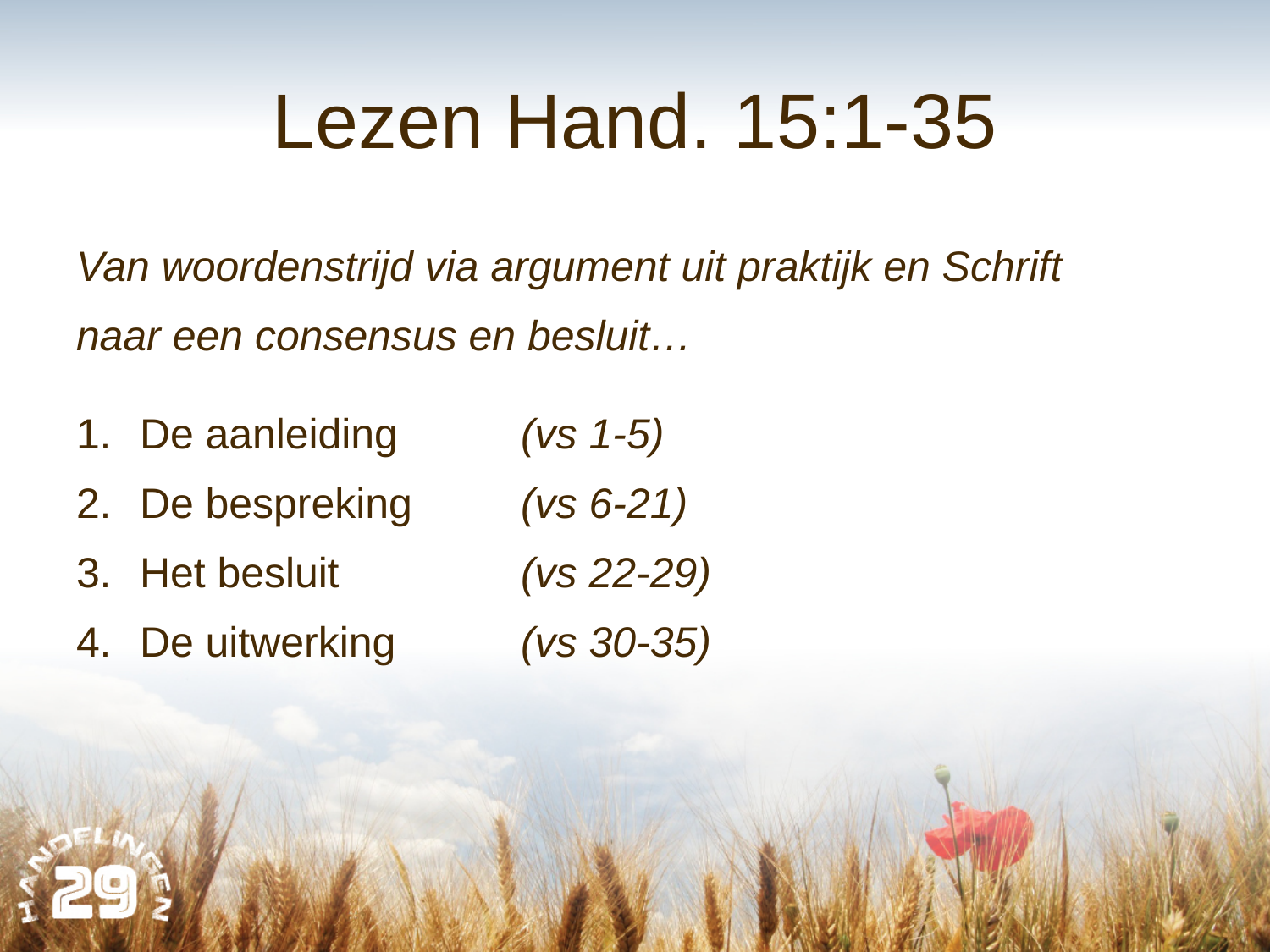

# Lezen Hand. 15:1-35
Van woordenstrijd via argument uit praktijk en Schrift
naar een consensus en besluit…

De aanleiding 	(vs 1-5)
De bespreking 	(vs 6-21)
Het besluit 		(vs 22-29)
De uitwerking 	(vs 30-35)